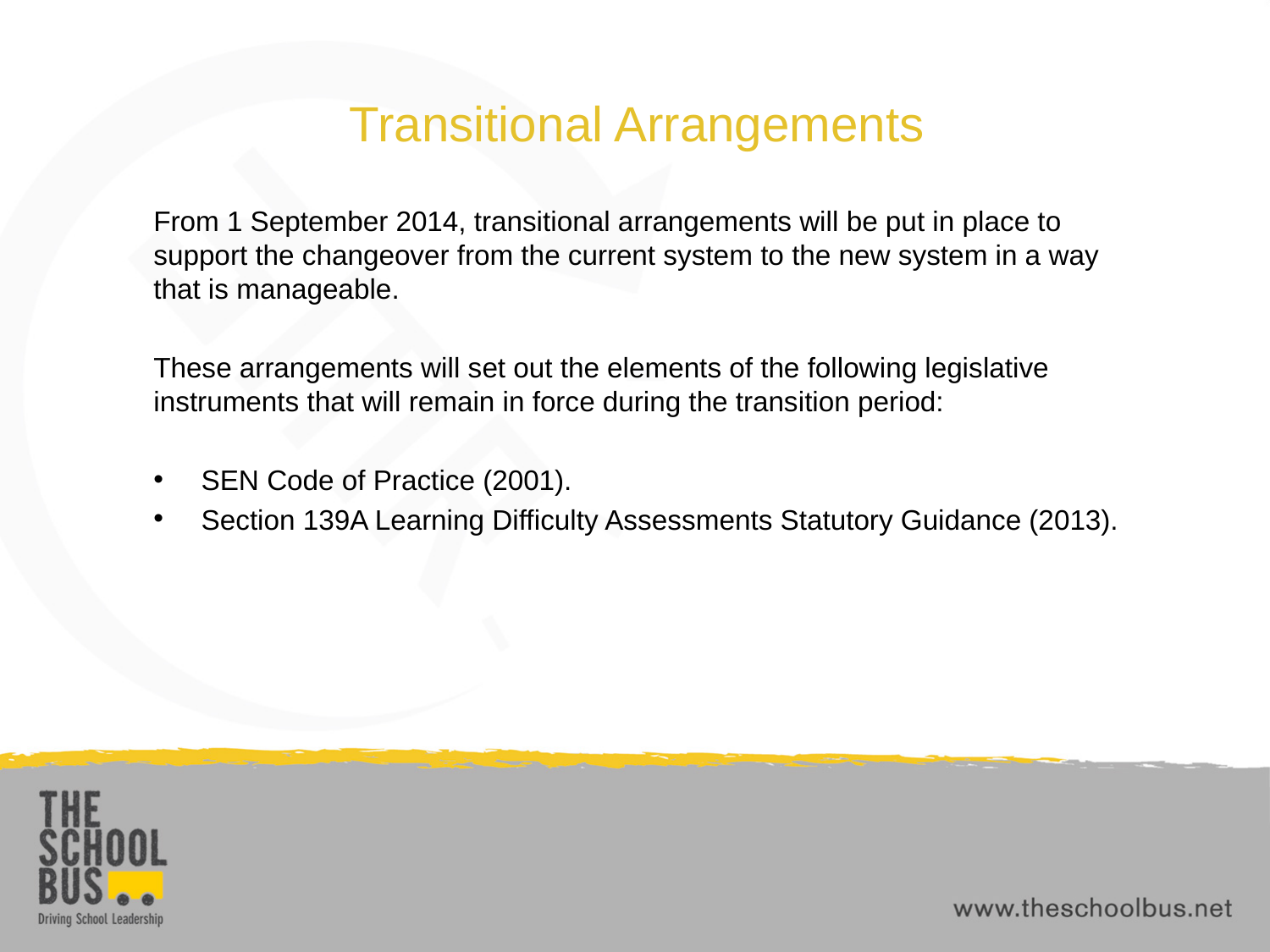

# Transitional Arrangements
From 1 September 2014, transitional arrangements will be put in place to support the changeover from the current system to the new system in a way that is manageable.

These arrangements will set out the elements of the following legislative instruments that will remain in force during the transition period:

SEN Code of Practice (2001).
Section 139A Learning Difficulty Assessments Statutory Guidance (2013).